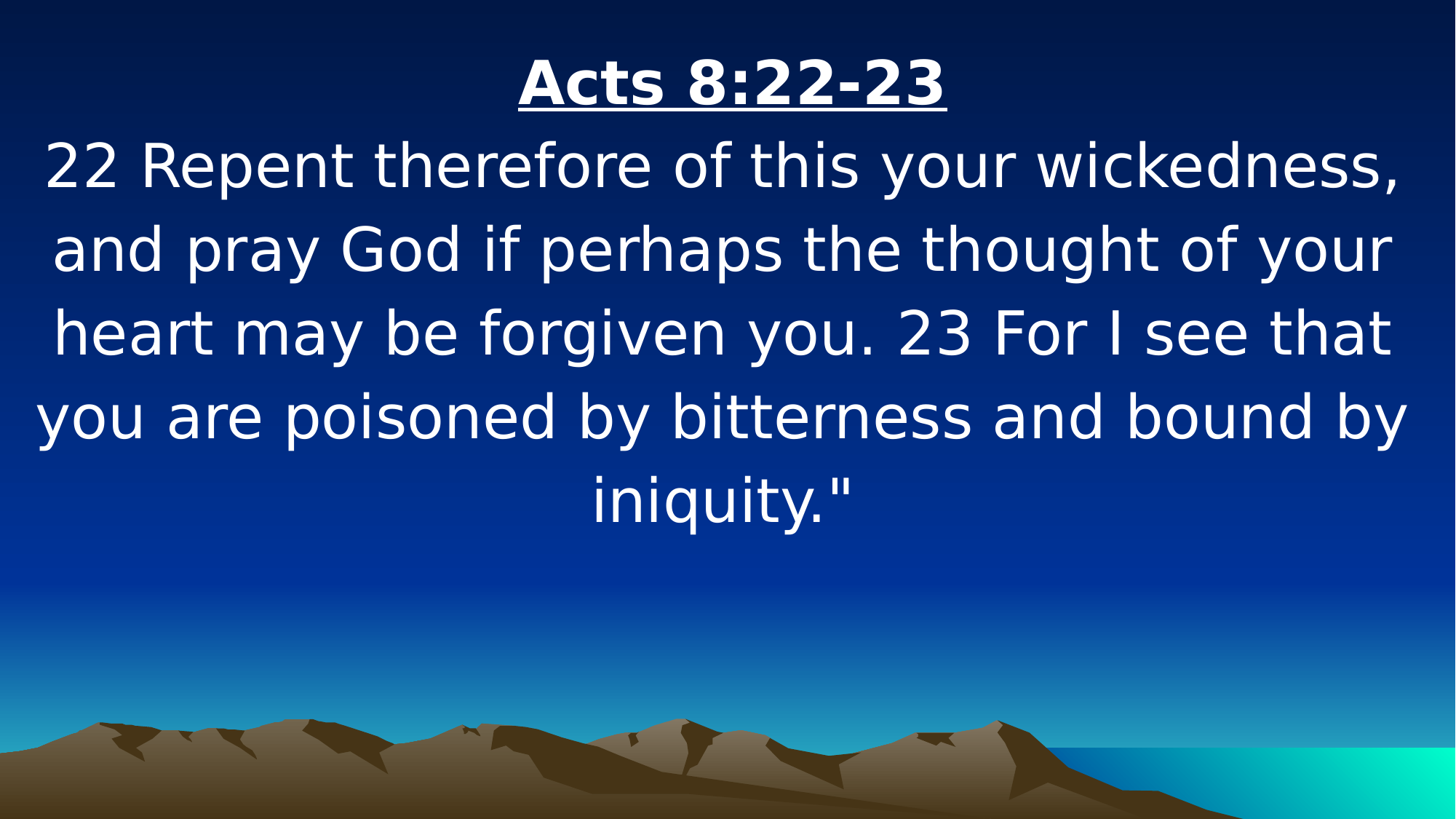

Acts 8:22-23
22 Repent therefore of this your wickedness, and pray God if perhaps the thought of your heart may be forgiven you. 23 For I see that you are poisoned by bitterness and bound by iniquity."